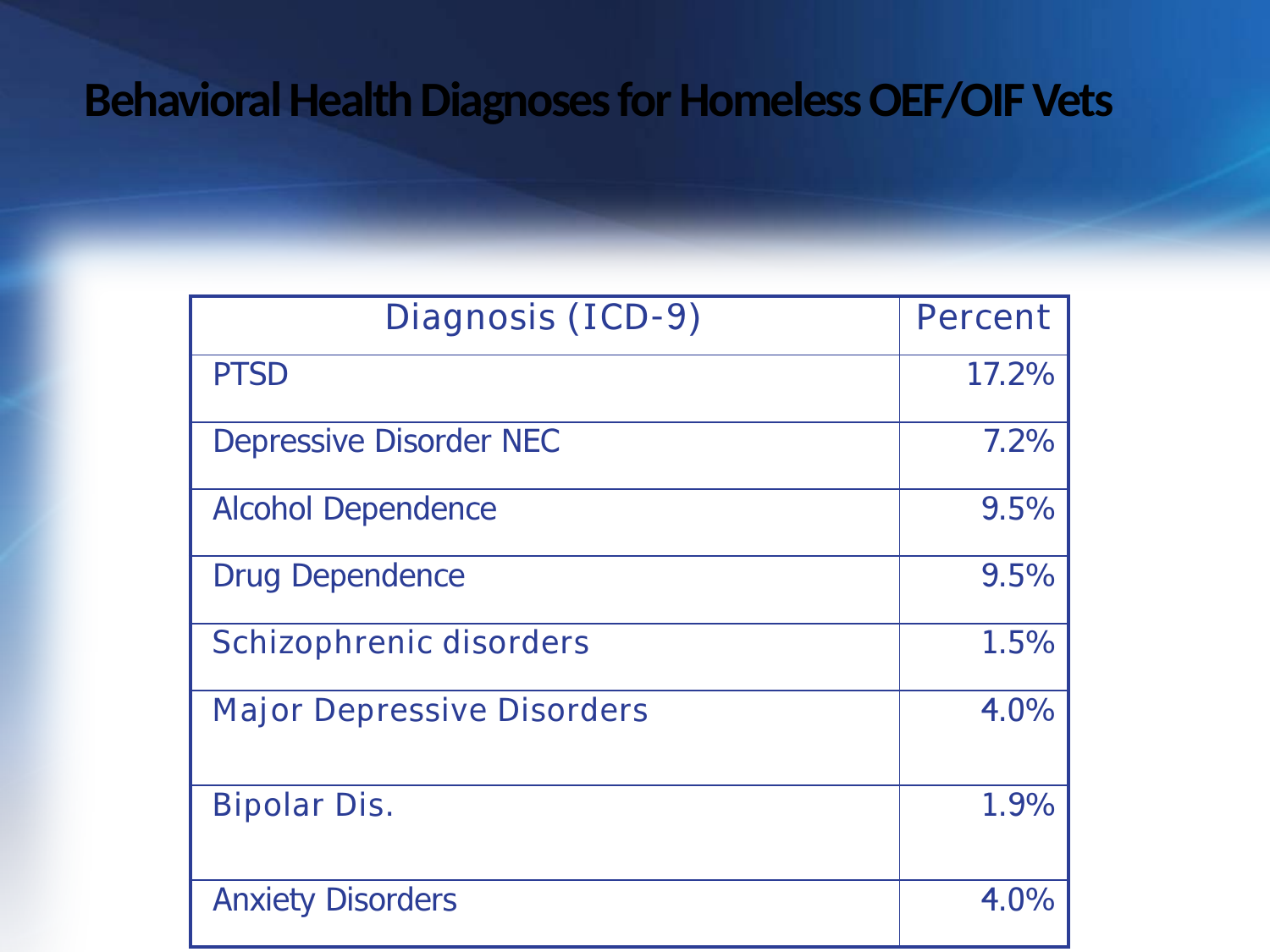

# Behavioral Health Diagnoses for Homeless OEF/OIF Vets
| Diagnosis (ICD-9) | Percent |
| --- | --- |
| PTSD | 17.2% |
| Depressive Disorder NEC | 7.2% |
| Alcohol Dependence | 9.5% |
| Drug Dependence | 9.5% |
| Schizophrenic disorders | 1.5% |
| Major Depressive Disorders | 4.0% |
| Bipolar Dis. | 1.9% |
| Anxiety Disorders | 4.0% |